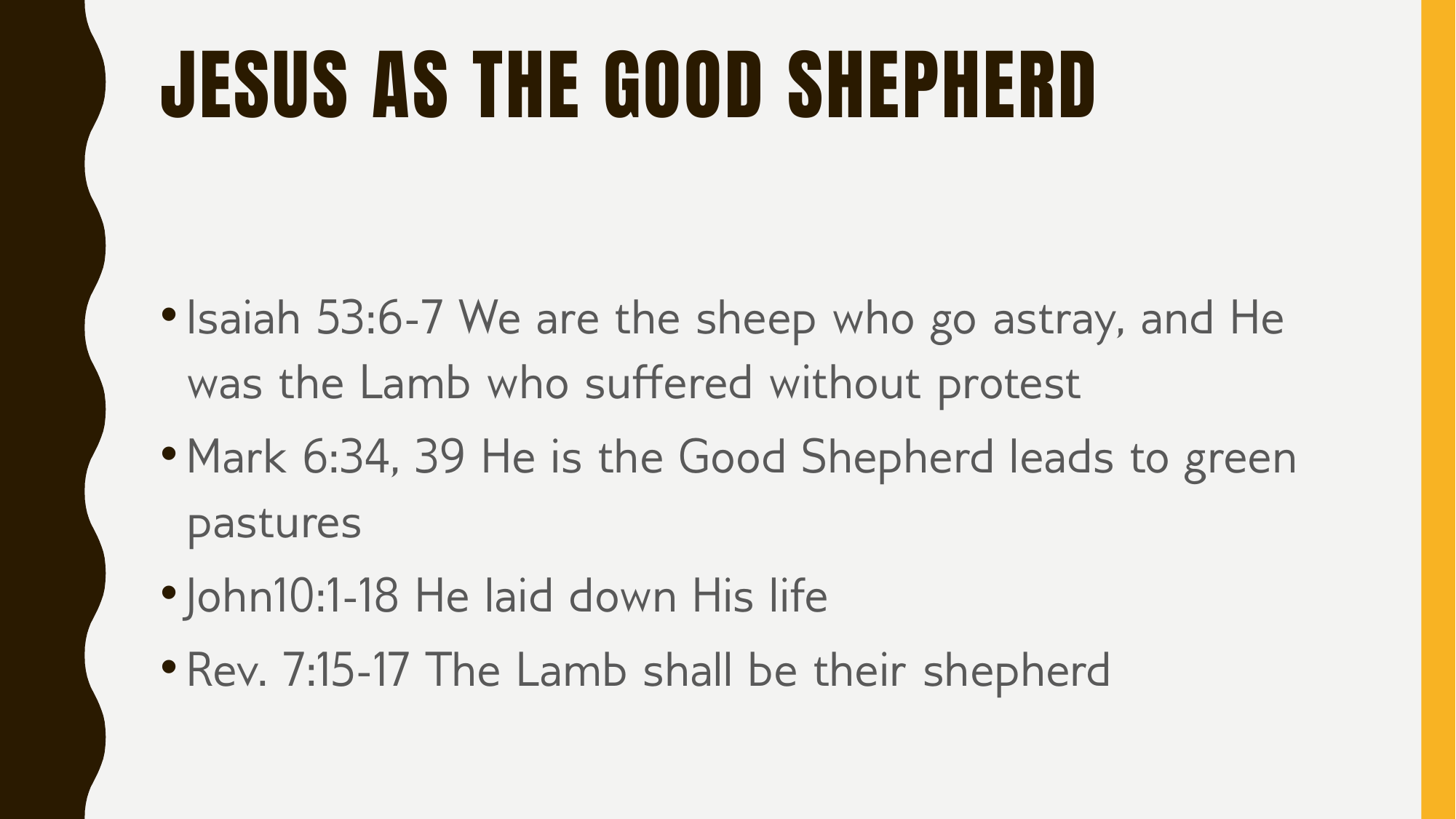

# Jesus as the Good shepherd
Isaiah 53:6-7 We are the sheep who go astray, and He was the Lamb who suffered without protest
Mark 6:34, 39 He is the Good Shepherd leads to green pastures
John10:1-18 He laid down His life
Rev. 7:15-17 The Lamb shall be their shepherd